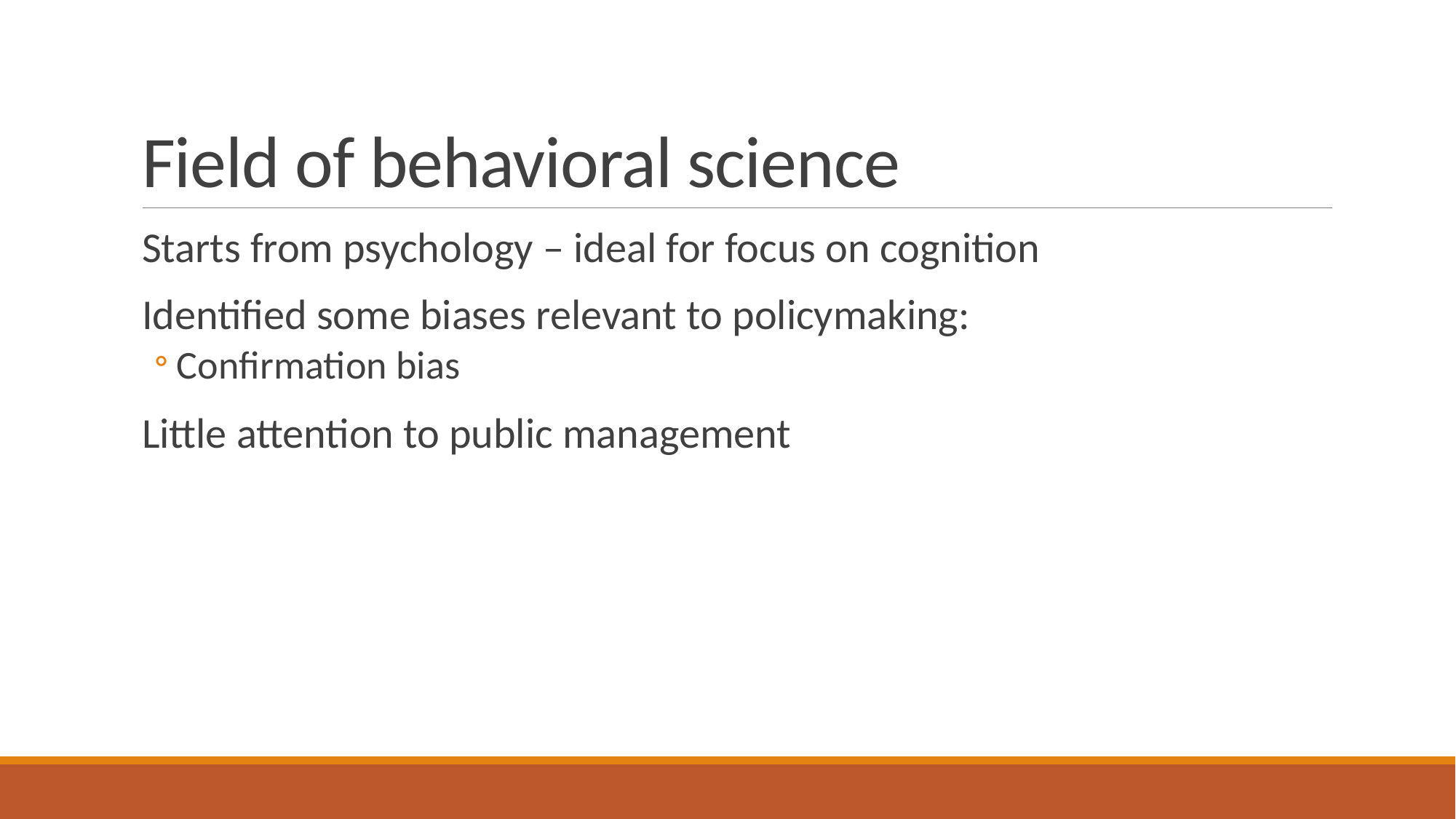

# Field of behavioral science
Starts from psychology – ideal for focus on cognition
Identified some biases relevant to policymaking:
Confirmation bias
Little attention to public management